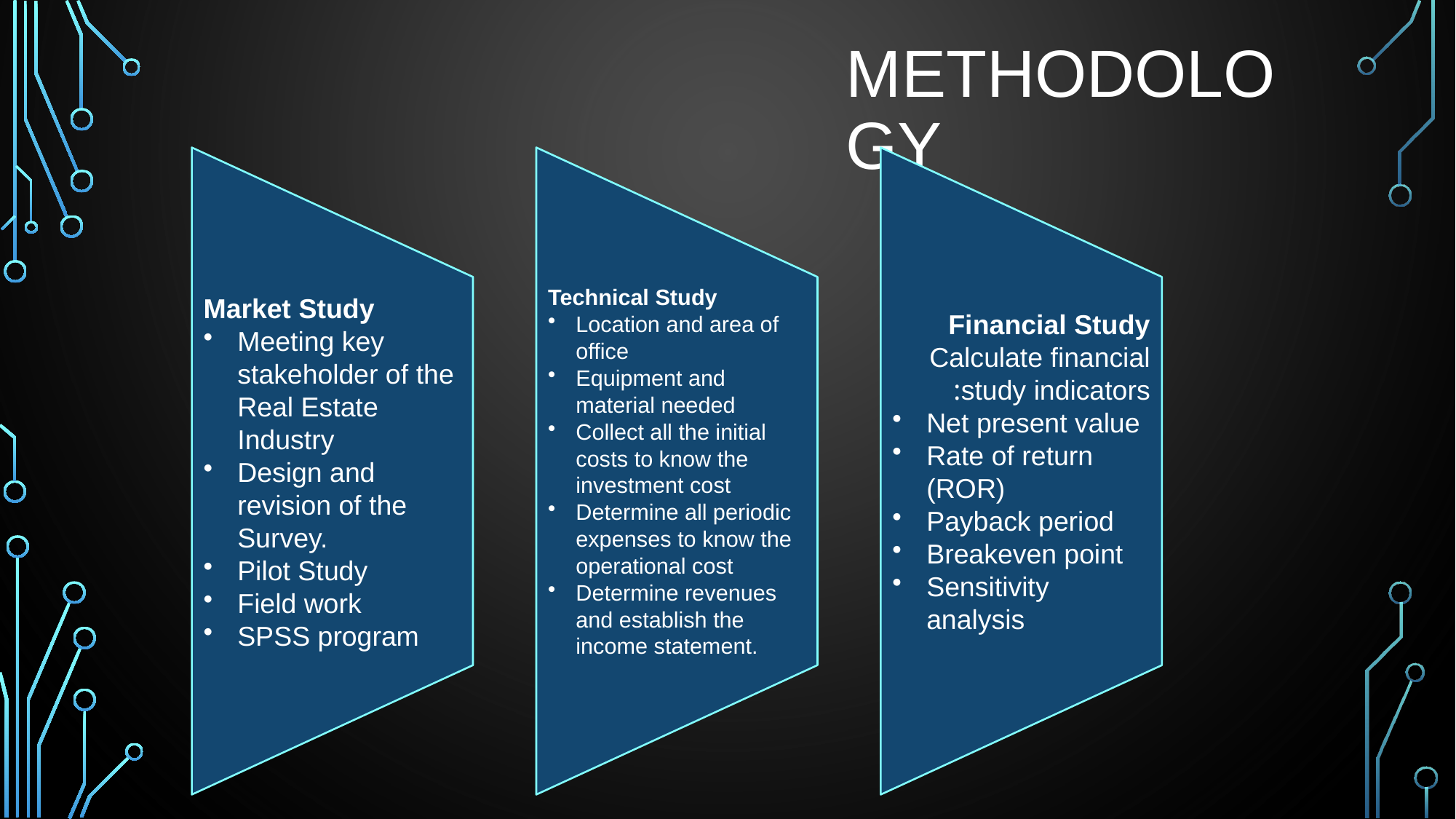

# Methodology
Market Study
Meeting key stakeholder of the Real Estate Industry
Design and revision of the Survey.
Technical Study
Location and area of office
Equipment and material needed
Financial Study
Pilot Study
Field work
SPSS program
Collect all the initial costs to know the investment cost
Determine all periodic expenses to know the operational cost
Determine revenues and establish the income statement.
Net present value
Rate of return (ROR)
Payback period
Breakeven point
Sensitivity analysis